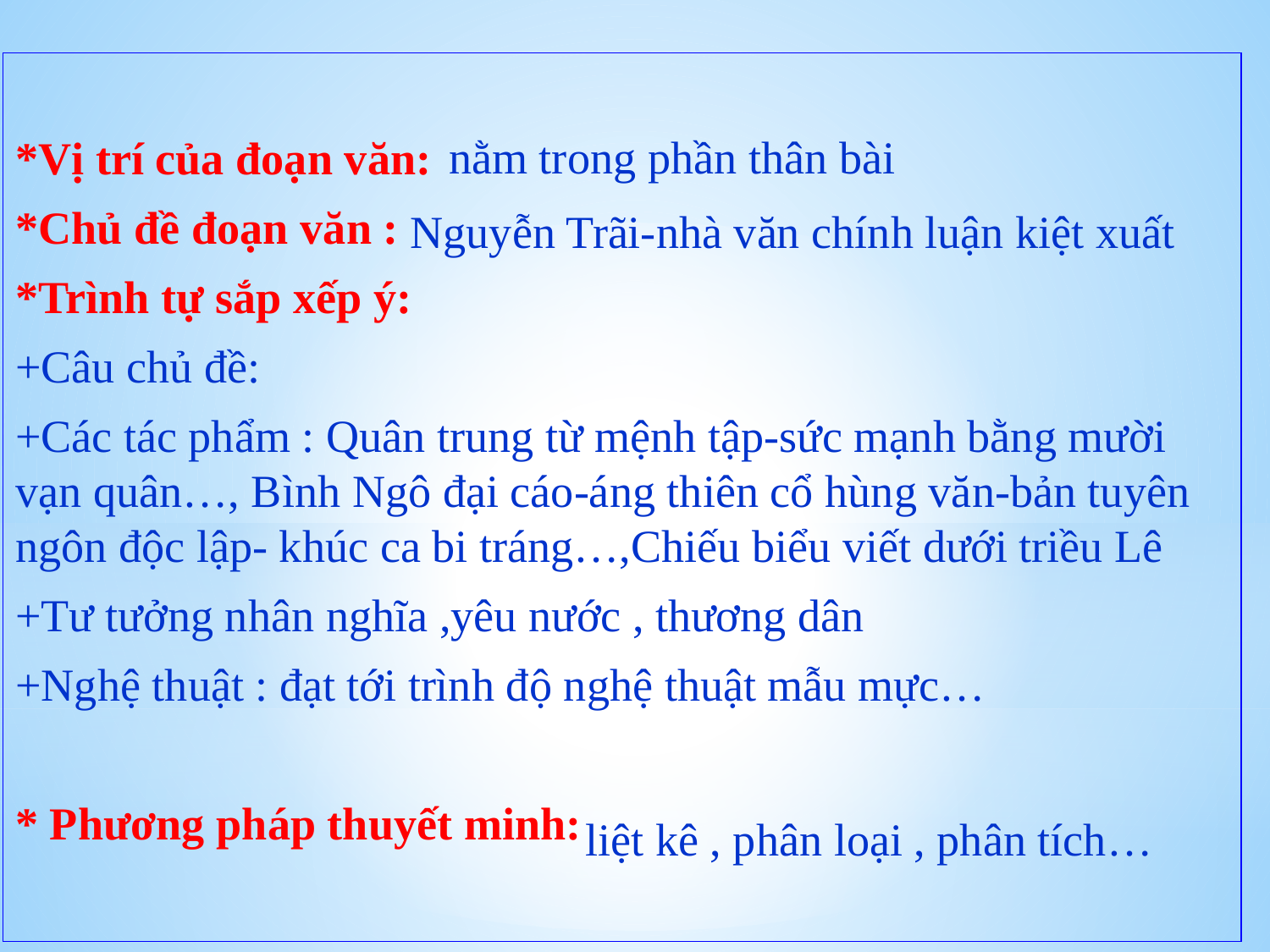

*Vị trí của đoạn văn:
*Chủ đề đoạn văn :
*Trình tự sắp xếp ý:
+Câu chủ đề:
+Các tác phẩm : Quân trung từ mệnh tập-sức mạnh bằng mười vạn quân…, Bình Ngô đại cáo-áng thiên cổ hùng văn-bản tuyên ngôn độc lập- khúc ca bi tráng…,Chiếu biểu viết dưới triều Lê
+Tư tưởng nhân nghĩa ,yêu nước , thương dân
+Nghệ thuật : đạt tới trình độ nghệ thuật mẫu mực…

* Phương pháp thuyết minh:

 nằm trong phần thân bài
Nguyễn Trãi-nhà văn chính luận kiệt xuất
liệt kê , phân loại , phân tích…